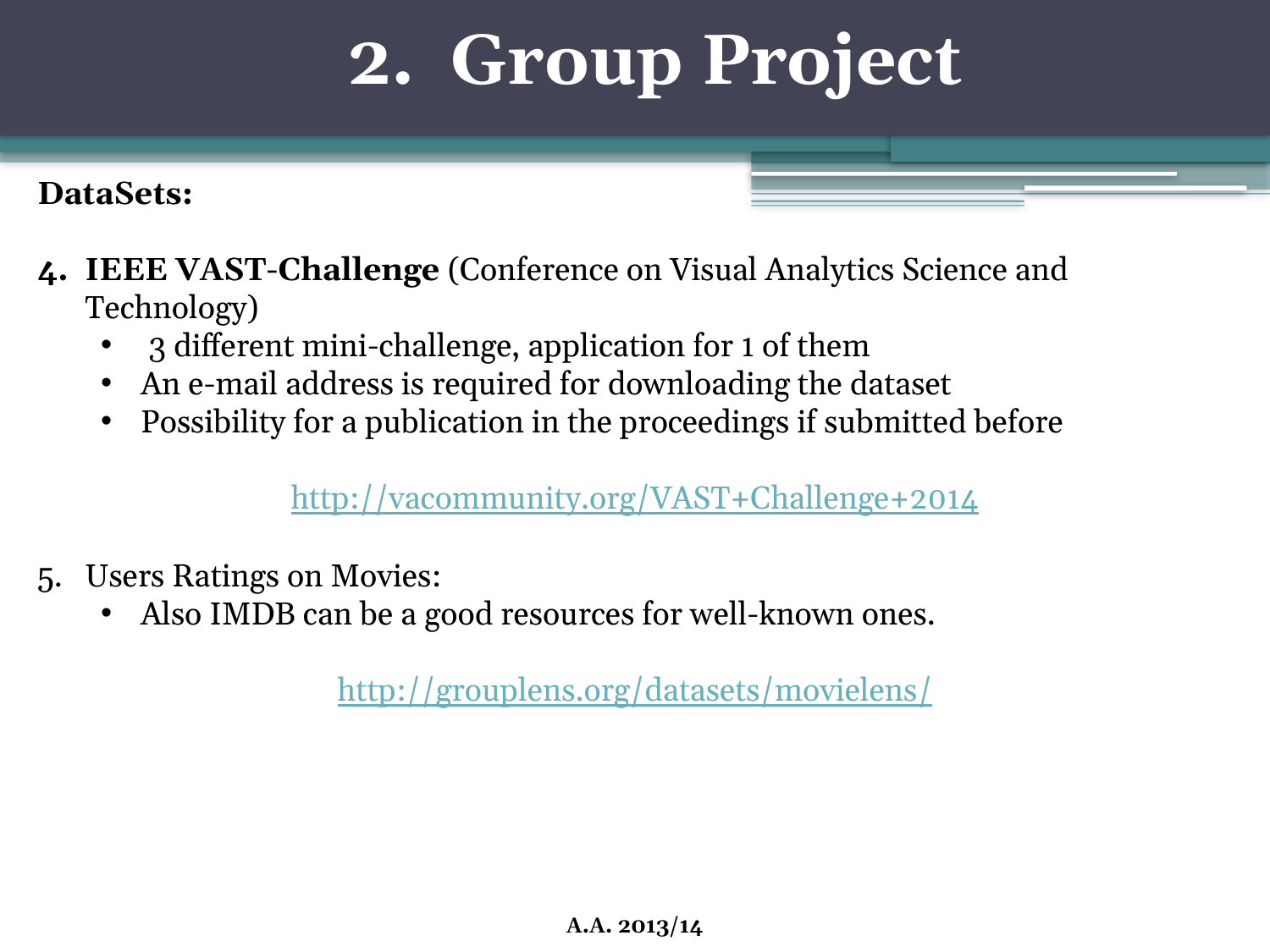

Group Project
DataSets:

IEEE VAST-Challenge (Conference on Visual Analytics Science and Technology)
3 different mini-challenge, application for 1 of them
An e-mail address is required for downloading the dataset
Possibility for a publication in the proceedings if submitted before

http://vacommunity.org/VAST+Challenge+2014

Users Ratings on Movies:
Also IMDB can be a good resources for well-known ones.

http://grouplens.org/datasets/movielens/

A.A. 2013/14